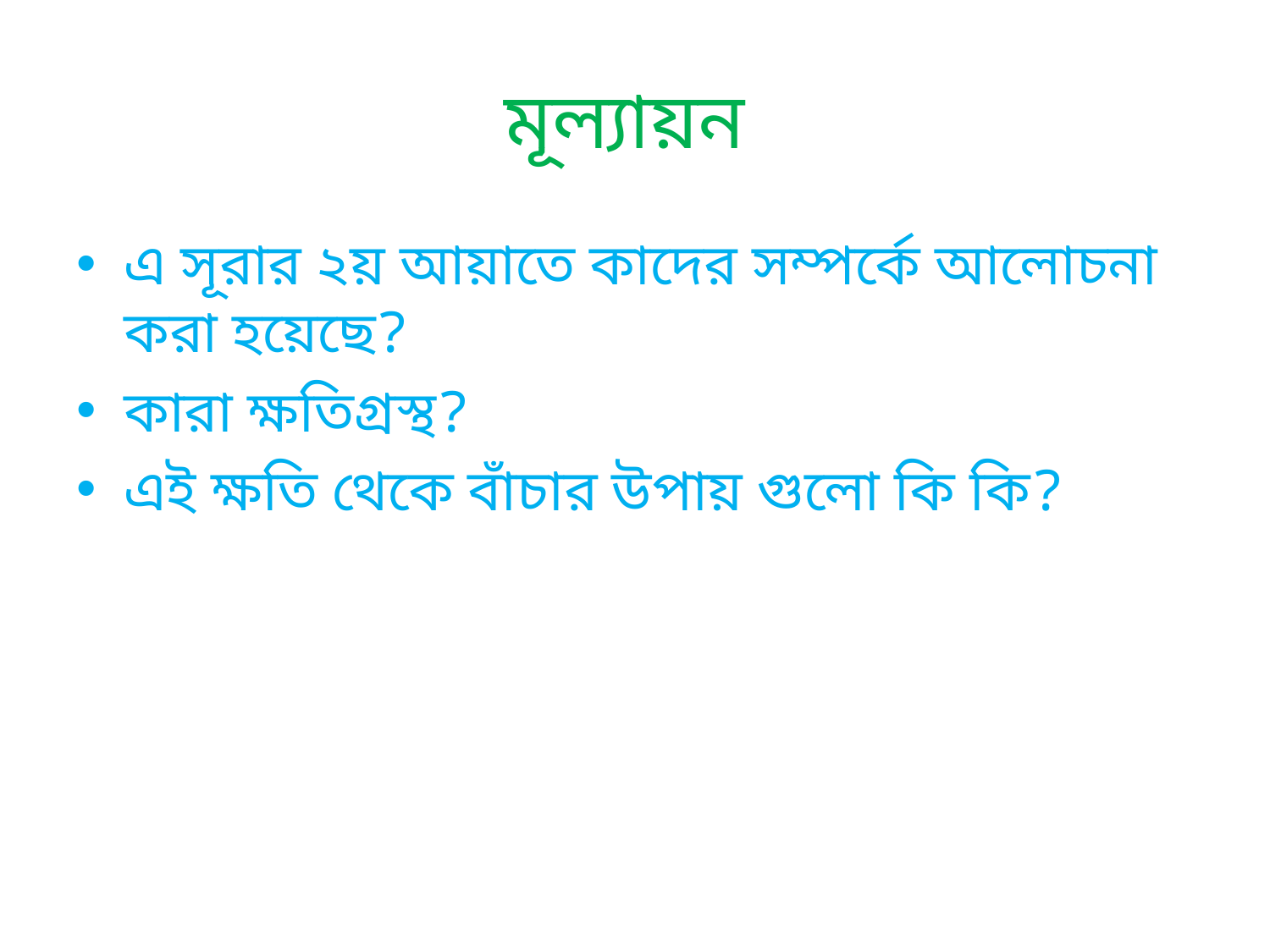

# মূল্যায়ন
এ সূরার ২য় আয়াতে কাদের সম্পর্কে আলোচনা করা হয়েছে?
কারা ক্ষতিগ্রস্থ?
এই ক্ষতি থেকে বাঁচার উপায় গুলো কি কি?